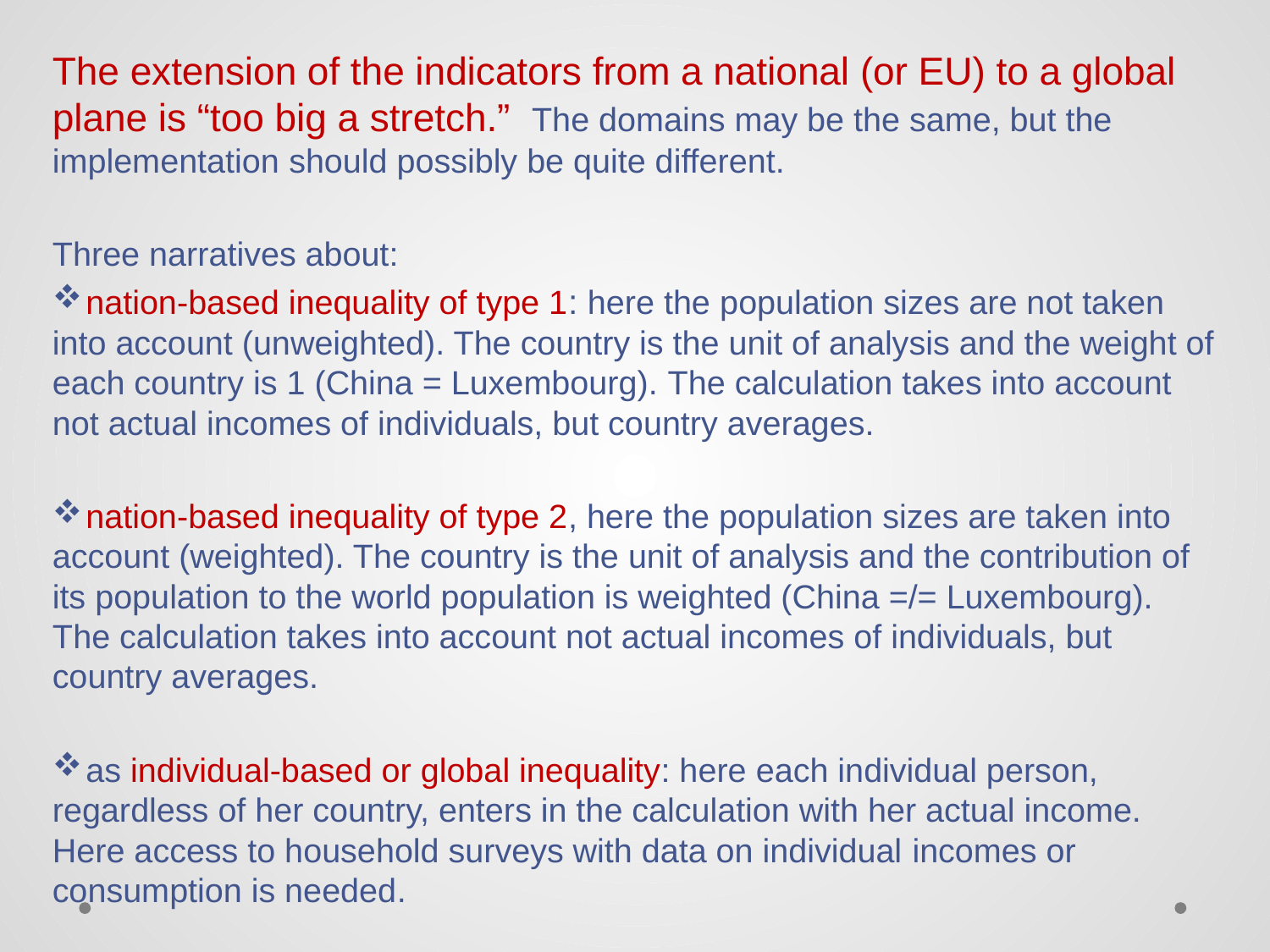

The extension of the indicators from a national (or EU) to a global plane is “too big a stretch.”  The domains may be the same, but the implementation should possibly be quite different.

Three narratives about:
 nation-based inequality of type 1: here the population sizes are not taken into account (unweighted). The country is the unit of analysis and the weight of each country is 1 (China = Luxembourg). The calculation takes into account not actual incomes of individuals, but country averages.

 nation-based inequality of type 2, here the population sizes are taken into account (weighted). The country is the unit of analysis and the contribution of its population to the world population is weighted (China =/= Luxembourg). The calculation takes into account not actual incomes of individuals, but country averages.

 as individual-based or global inequality: here each individual person, regardless of her country, enters in the calculation with her actual income. Here access to household surveys with data on individual incomes or consumption is needed.